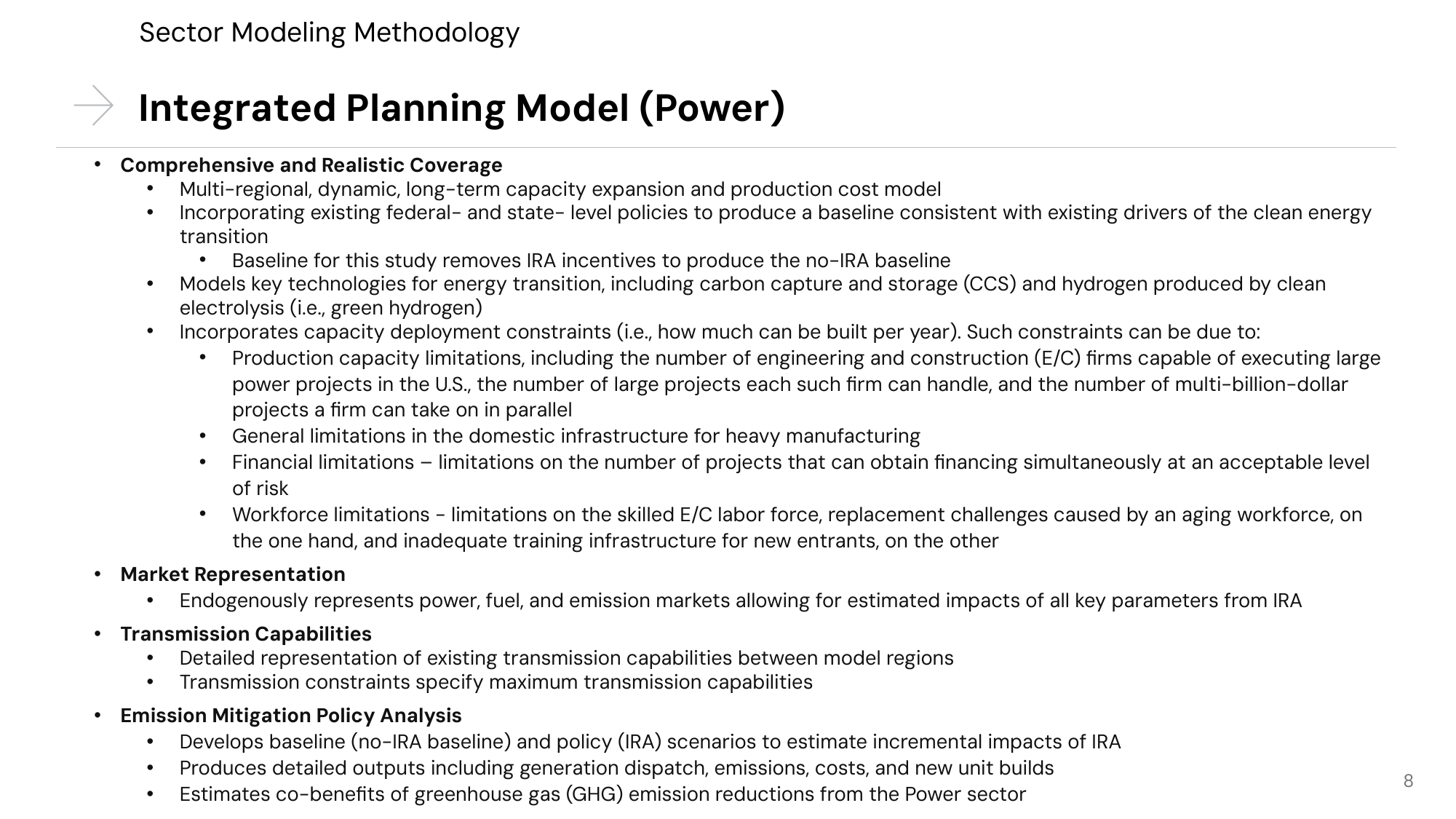

Sector Modeling Methodology
# Integrated Planning Model (Power)
Comprehensive and Realistic Coverage
Multi-regional, dynamic, long-term capacity expansion and production cost model
Incorporating existing federal- and state- level policies to produce a baseline consistent with existing drivers of the clean energy transition
Baseline for this study removes IRA incentives to produce the no-IRA baseline
Models key technologies for energy transition, including carbon capture and storage (CCS) and hydrogen produced by clean electrolysis (i.e., green hydrogen)
Incorporates capacity deployment constraints (i.e., how much can be built per year). Such constraints can be due to:
Production capacity limitations, including the number of engineering and construction (E/C) firms capable of executing large power projects in the U.S., the number of large projects each such firm can handle, and the number of multi-billion-dollar projects a firm can take on in parallel
General limitations in the domestic infrastructure for heavy manufacturing
Financial limitations – limitations on the number of projects that can obtain financing simultaneously at an acceptable level of risk
Workforce limitations - limitations on the skilled E/C labor force, replacement challenges caused by an aging workforce, on the one hand, and inadequate training infrastructure for new entrants, on the other
Market Representation
Endogenously represents power, fuel, and emission markets allowing for estimated impacts of all key parameters from IRA
Transmission Capabilities
Detailed representation of existing transmission capabilities between model regions
Transmission constraints specify maximum transmission capabilities
Emission Mitigation Policy Analysis
Develops baseline (no-IRA baseline) and policy (IRA) scenarios to estimate incremental impacts of IRA
Produces detailed outputs including generation dispatch, emissions, costs, and new unit builds
Estimates co-benefits of greenhouse gas (GHG) emission reductions from the Power sector
8